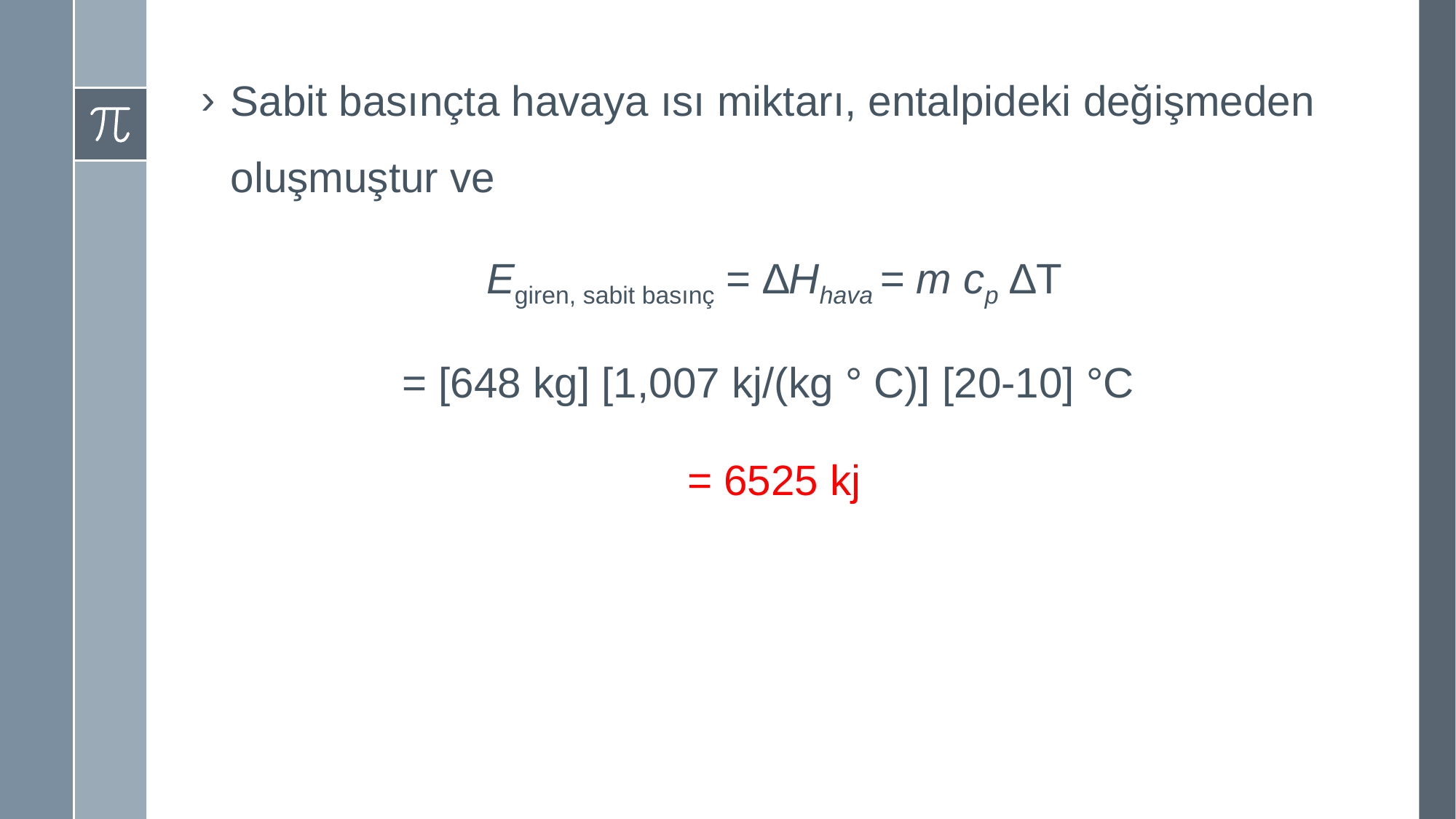

Sabit basınçta havaya ısı miktarı, entalpideki değişmeden oluşmuştur ve
Egiren, sabit basınç = ∆Hhava = m cp ∆T
= [648 kg] [1,007 kj/(kg ° C)] [20-10] °C
= 6525 kj